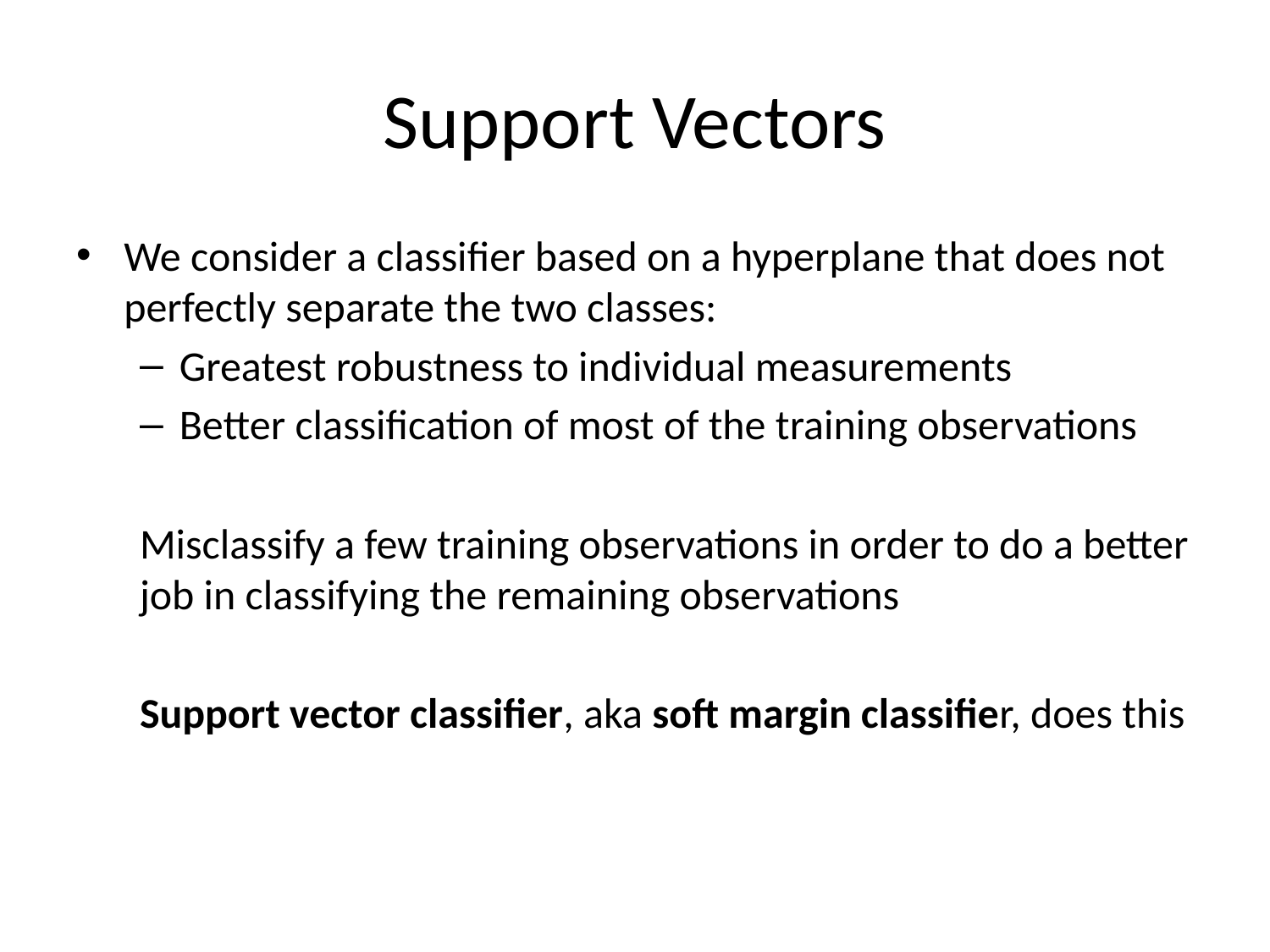

# Support Vectors
We consider a classifier based on a hyperplane that does not perfectly separate the two classes:
Greatest robustness to individual measurements
Better classification of most of the training observations

Misclassify a few training observations in order to do a better job in classifying the remaining observations

Support vector classifier, aka soft margin classifier, does this